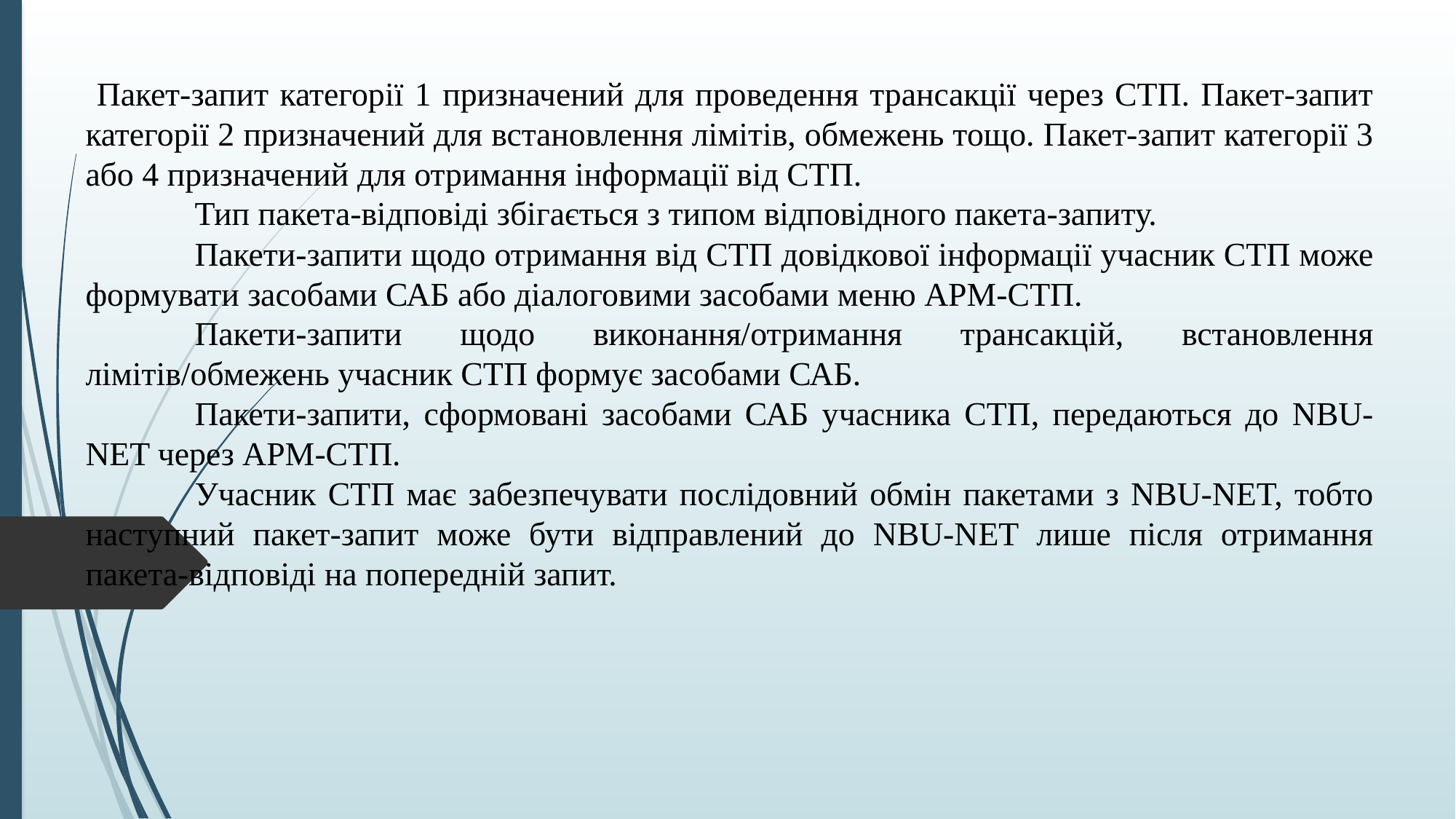

Пакет-запит категорії 1 призначений для проведення трансакції через СТП. Пакет-запит категорії 2 призначений для встановлення лімітів, обмежень тощо. Пакет-запит категорії 3 або 4 призначений для отримання інформації від СТП.
	Тип пакета-відповіді збігається з типом відповідного пакета-запиту.
	Пакети-запити щодо отримання від СТП довідкової інформації учасник СТП може формувати засобами САБ або діалоговими засобами меню АРМ-СТП.
	Пакети-запити щодо виконання/отримання трансакцій, встановлення лімітів/обмежень учасник СТП формує засобами САБ.
	Пакети-запити, сформовані засобами САБ учасника СТП, передаються до NBU-NET через АРМ-СТП.
	Учасник СТП має забезпечувати послідовний обмін пакетами з NBU-NET, тобто наступний пакет-запит може бути відправлений до NBU-NET лише після отримання пакета-відповіді на попередній запит.